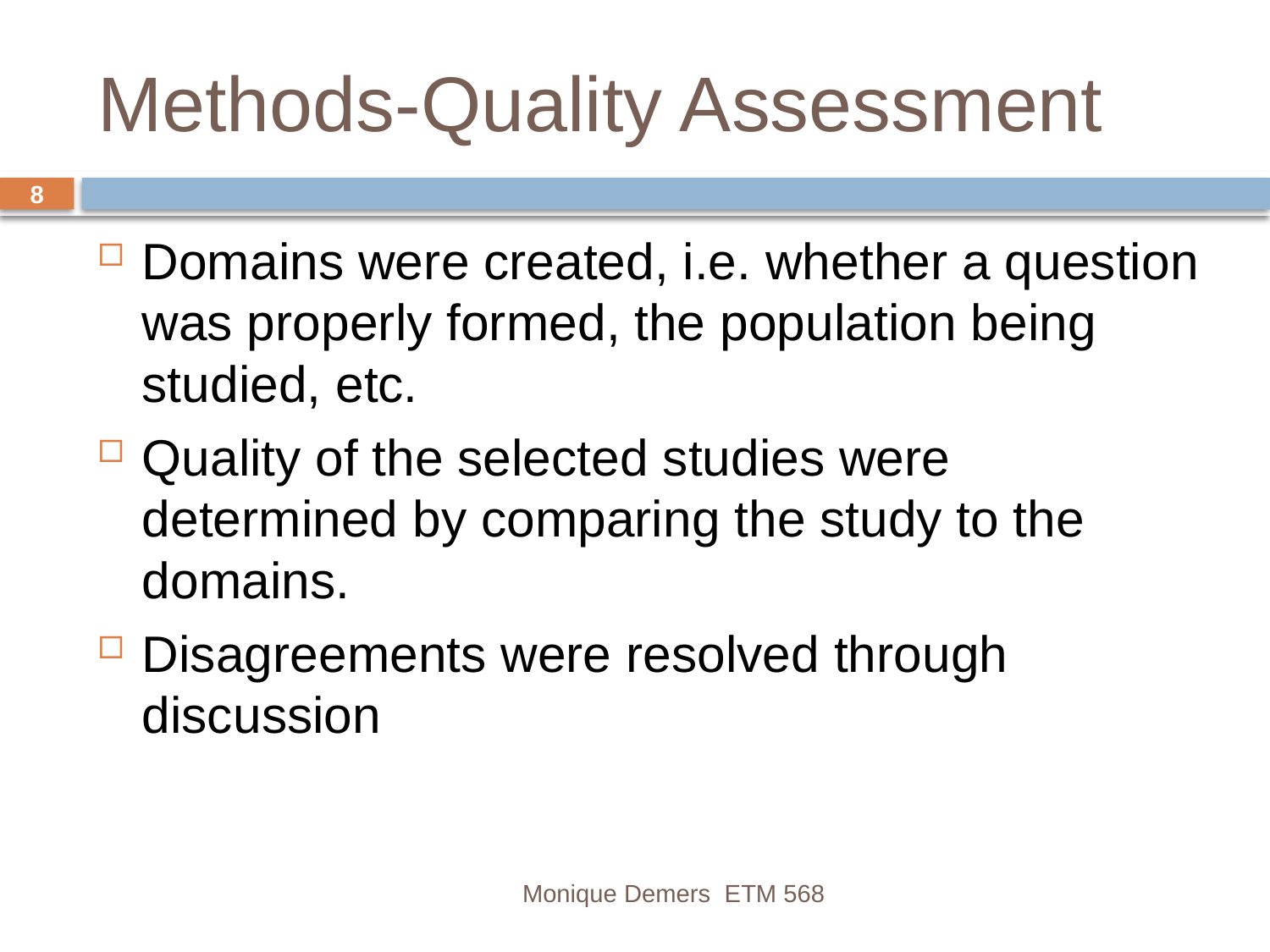

# Methods-Quality Assessment
8
Domains were created, i.e. whether a question was properly formed, the population being studied, etc.
Quality of the selected studies were determined by comparing the study to the domains.
Disagreements were resolved through discussion
Monique Demers  ETM 568